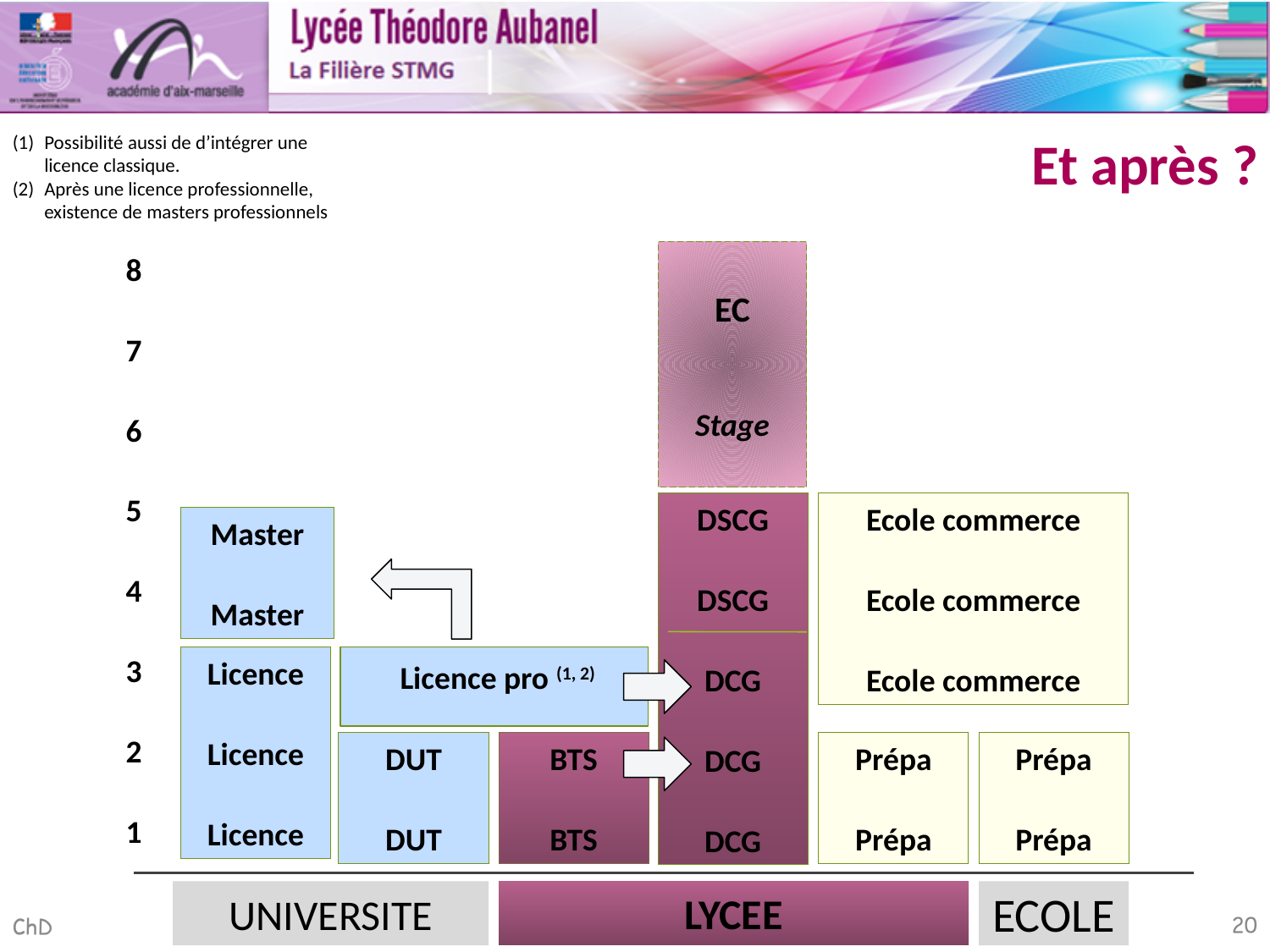

Et après ?
Possibilité aussi de d’intégrer une licence classique.
Après une licence professionnelle, existence de masters professionnels

EC

Stage

8
7
6
5
4
3
2
1
DSCG
DSCG
DCG
DCG
DCG
Ecole commerce
Ecole commerce
Ecole commerce
Master
Master

Licence pro (1, 2)
Licence
Licence
Licence

DUT
DUT
BTS
BTS
Prépa
Prépa
Prépa
Prépa

UNIVERSITE
LYCEE
ECOLE
ChD
20